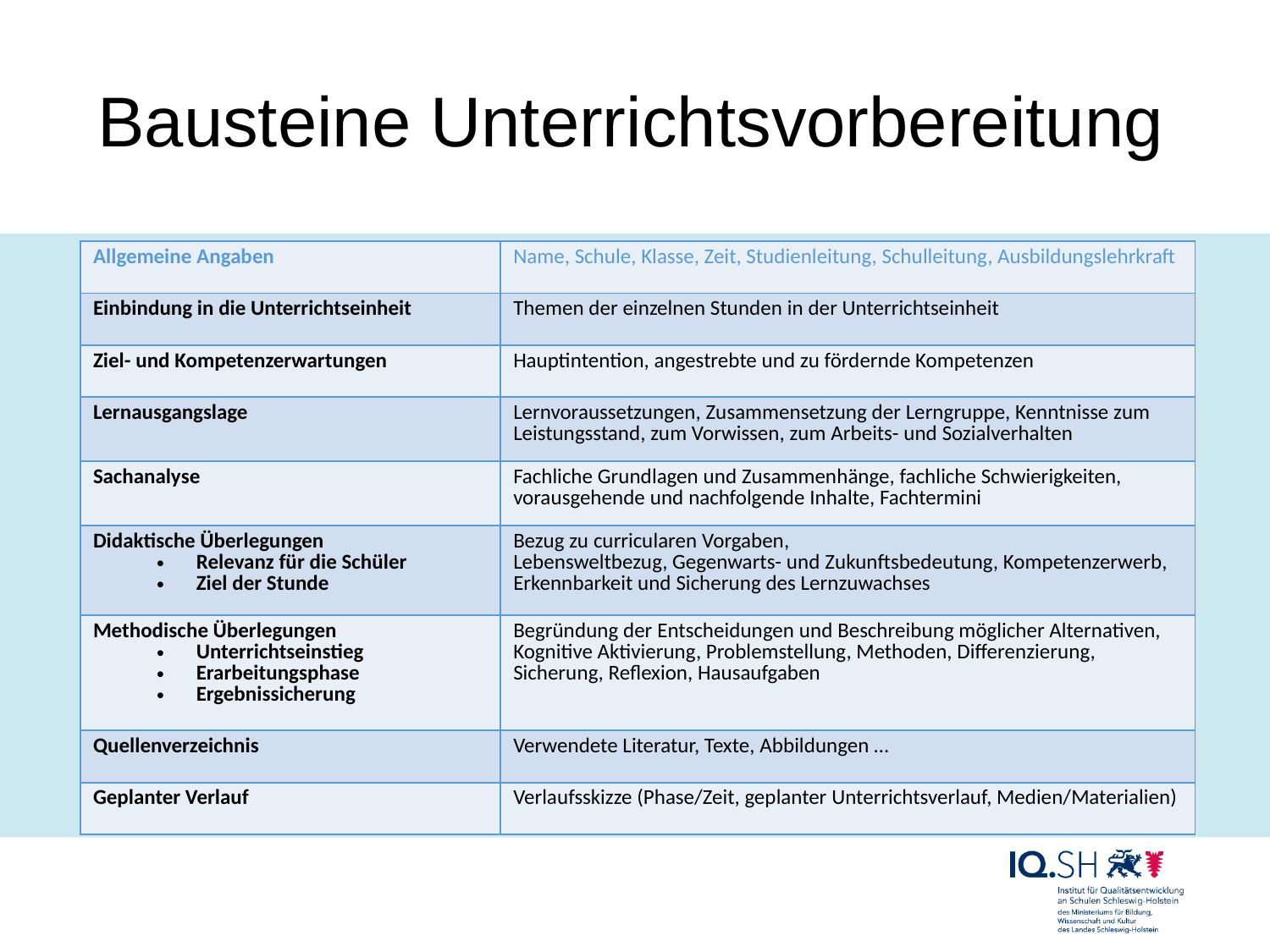

# Bausteine Unterrichtsvorbereitung
| Allgemeine Angaben | Name, Schule, Klasse, Zeit, Studienleitung, Schulleitung, Ausbildungslehrkraft |
| --- | --- |
| Einbindung in die Unterrichtseinheit | Themen der einzelnen Stunden in der Unterrichtseinheit |
| Ziel- und Kompetenzerwartungen | Hauptintention, angestrebte und zu fördernde Kompetenzen |
| Lernausgangslage | Lernvoraussetzungen, Zusammensetzung der Lerngruppe, Kenntnisse zum Leistungsstand, zum Vorwissen, zum Arbeits- und Sozialverhalten |
| Sachanalyse | Fachliche Grundlagen und Zusammenhänge, fachliche Schwierigkeiten, vorausgehende und nachfolgende Inhalte, Fachtermini |
| Didaktische Überlegungen Relevanz für die Schüler Ziel der Stunde | Bezug zu curricularen Vorgaben, Lebensweltbezug, Gegenwarts- und Zukunftsbedeutung, Kompetenzerwerb, Erkennbarkeit und Sicherung des Lernzuwachses |
| Methodische Überlegungen Unterrichtseinstieg Erarbeitungsphase Ergebnissicherung | Begründung der Entscheidungen und Beschreibung möglicher Alternativen, Kognitive Aktivierung, Problemstellung, Methoden, Differenzierung, Sicherung, Reflexion, Hausaufgaben |
| Quellenverzeichnis | Verwendete Literatur, Texte, Abbildungen … |
| Geplanter Verlauf | Verlaufsskizze (Phase/Zeit, geplanter Unterrichtsverlauf, Medien/Materialien) |